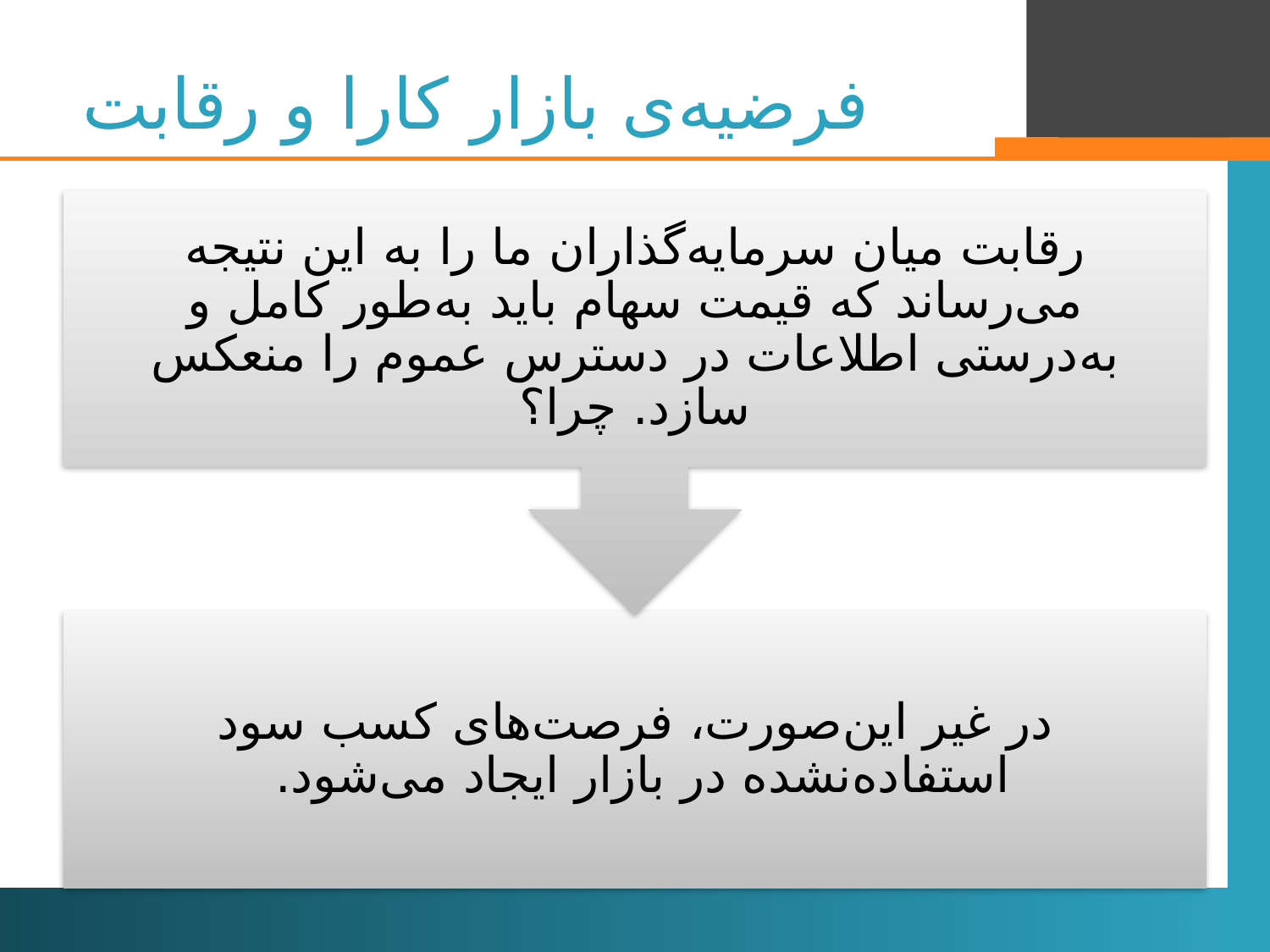

# فرضیه‌ی بازار کارا و رقابت
در غیر این‌صورت، فرصت‌های کسب سود استفاده‌نشده در بازار ایجاد می‌شود.
رقابت میان سرمایه‌گذاران ما را به این نتیجه می‌رساند که قیمت سهام باید به‌طور کامل و به‌درستی اطلاعات در دسترس عموم را منعکس سازد. چرا؟
9